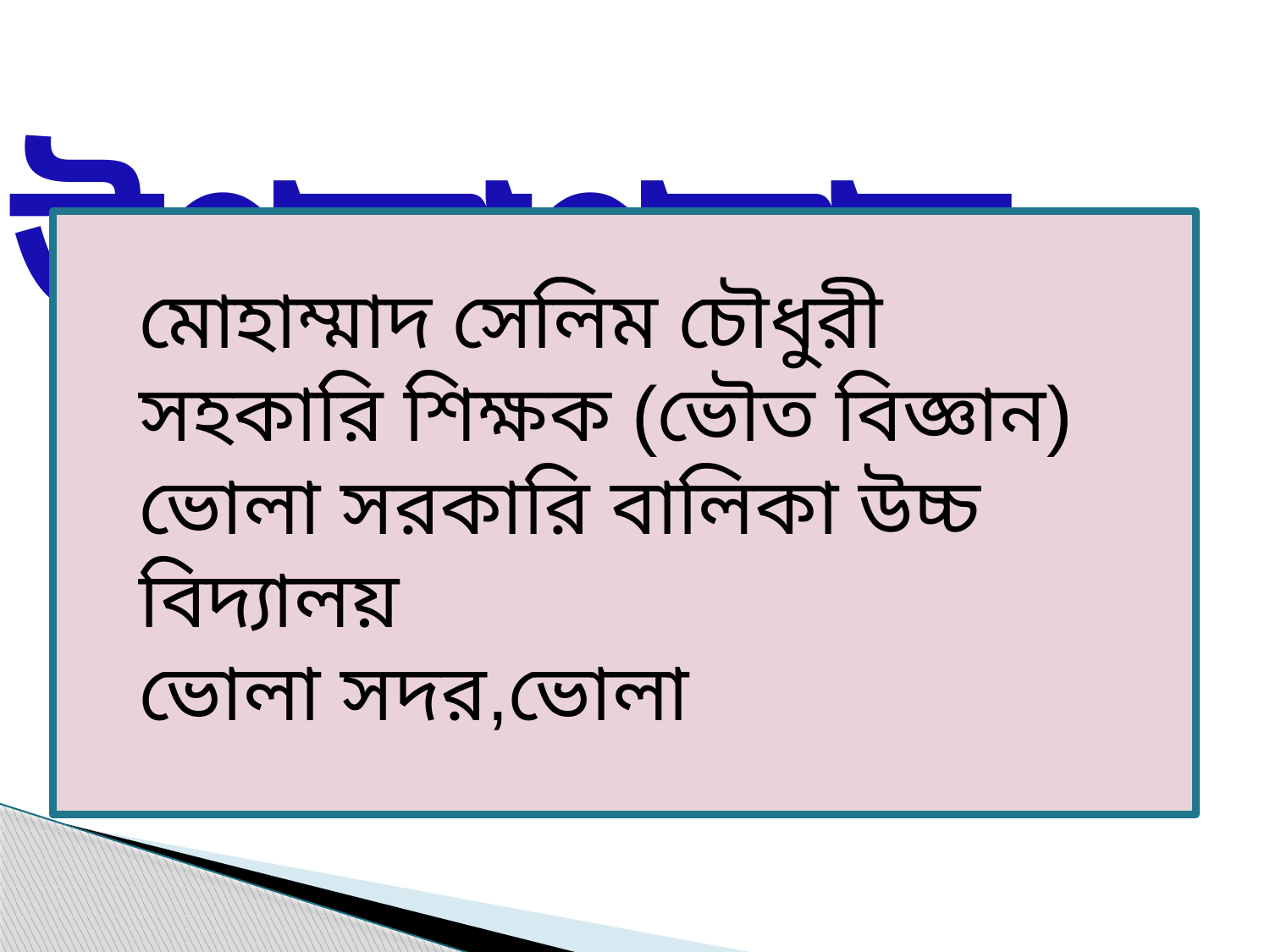

উপস্থাপনায়

মোহাম্মাদ সেলিম চৌধুরী
সহকারি শিক্ষক (ভৌত বিজ্ঞান)
ভোলা সরকারি বালিকা উচ্চ বিদ্যালয়
ভোলা সদর,ভোলা